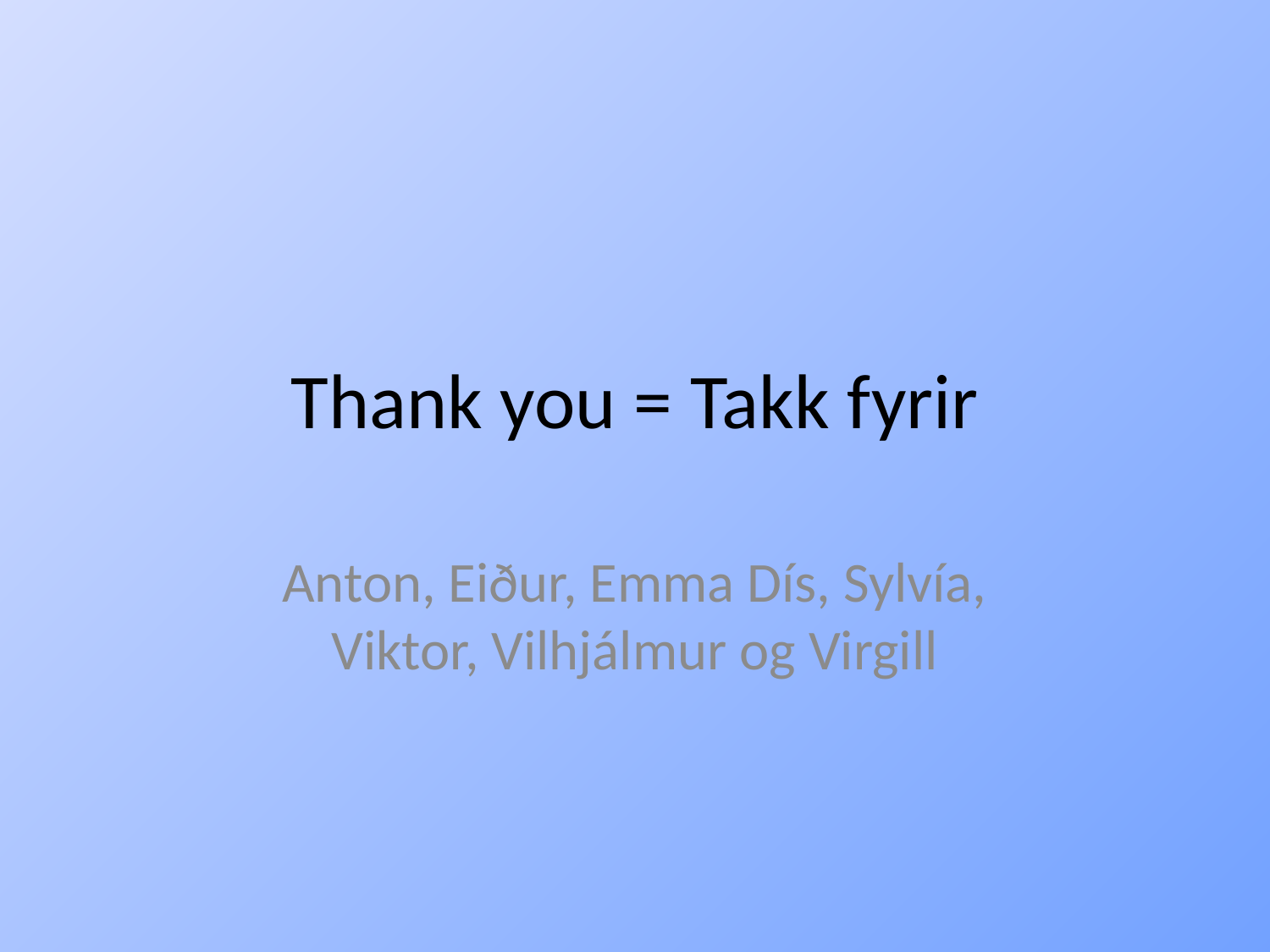

# Thank you = Takk fyrir
Anton, Eiður, Emma Dís, Sylvía, Viktor, Vilhjálmur og Virgill